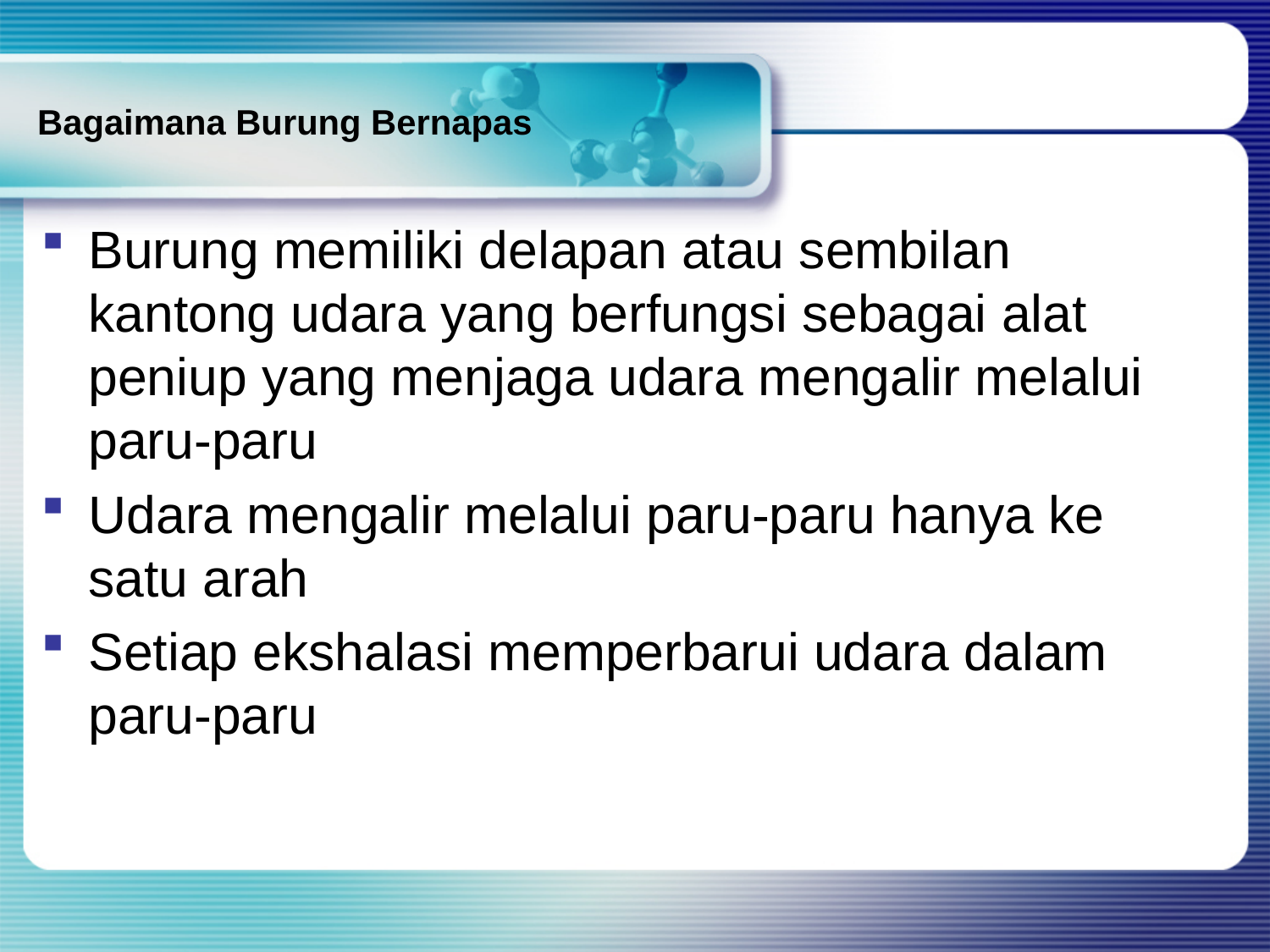

# Bagaimana Burung Bernapas
Burung memiliki delapan atau sembilan kantong udara yang berfungsi sebagai alat peniup yang menjaga udara mengalir melalui paru-paru
Udara mengalir melalui paru-paru hanya ke satu arah
Setiap ekshalasi memperbarui udara dalam paru-paru